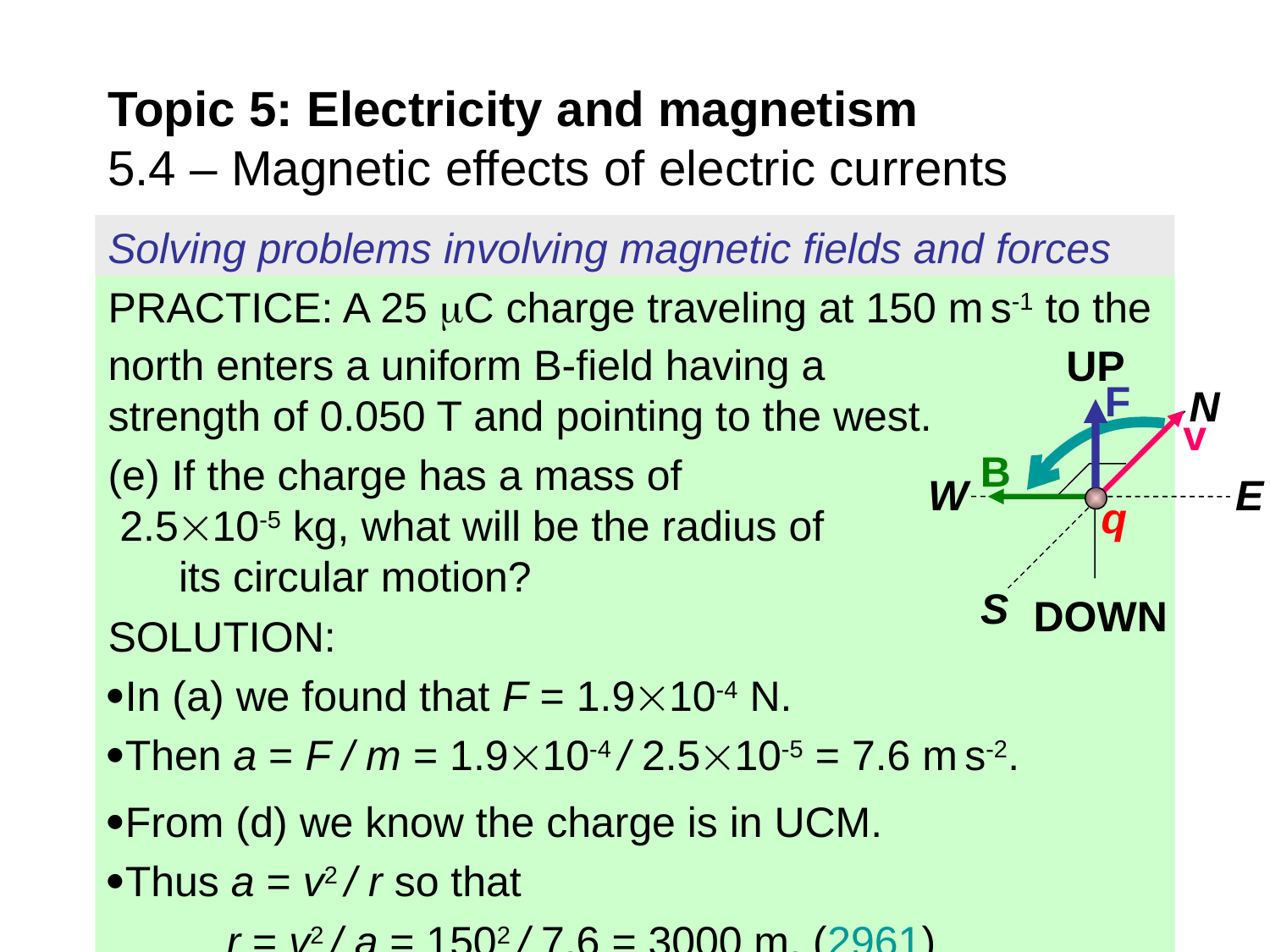

Topic 5: Electricity and magnetism
5.4 – Magnetic effects of electric currents
Solving problems involving magnetic fields and forces
PRACTICE: A 25 μC charge traveling at 150 m s-1 to the north enters a uniform B-field having a                            strength of 0.050 T and pointing to the west.
(e) If the charge has a mass of                                          2.5×10-5 kg, what will be the radius of                                   its circular motion?
SOLUTION:
•In (a) we found that F = 1.9×10-4 N.
•Then a = F / m = 1.9×10-4 / 2.5×10-5 = 7.6 m s-2.
•From (d) we know the charge is in UCM.
•Thus a = v2 / r so that
          r = v2 / a = 1502 / 7.6 = 3000 m. (2961)
UP
N

E
W

S
DOWN
F

v

B

q